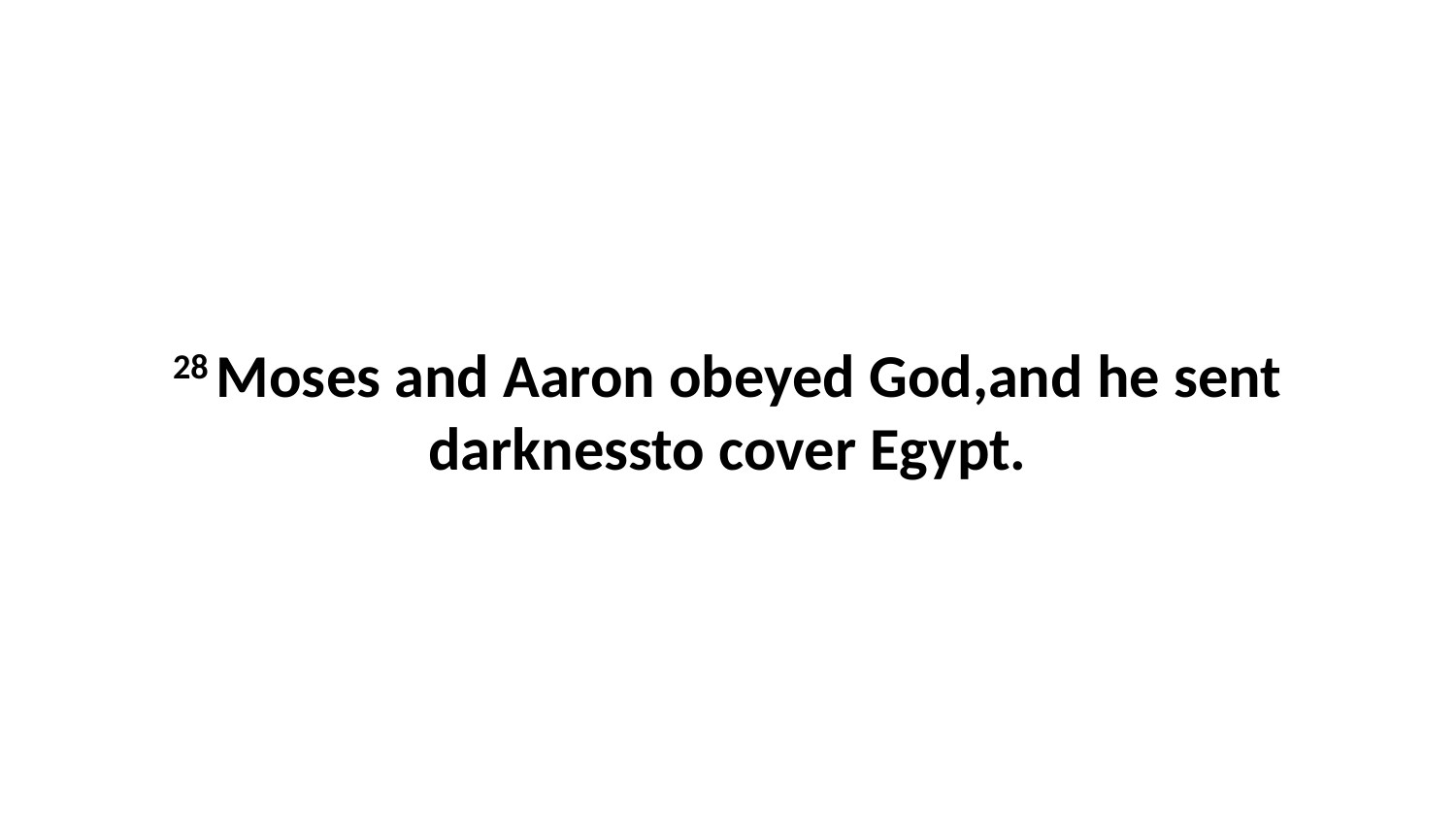

28 Moses and Aaron obeyed God,and he sent darknessto cover Egypt.